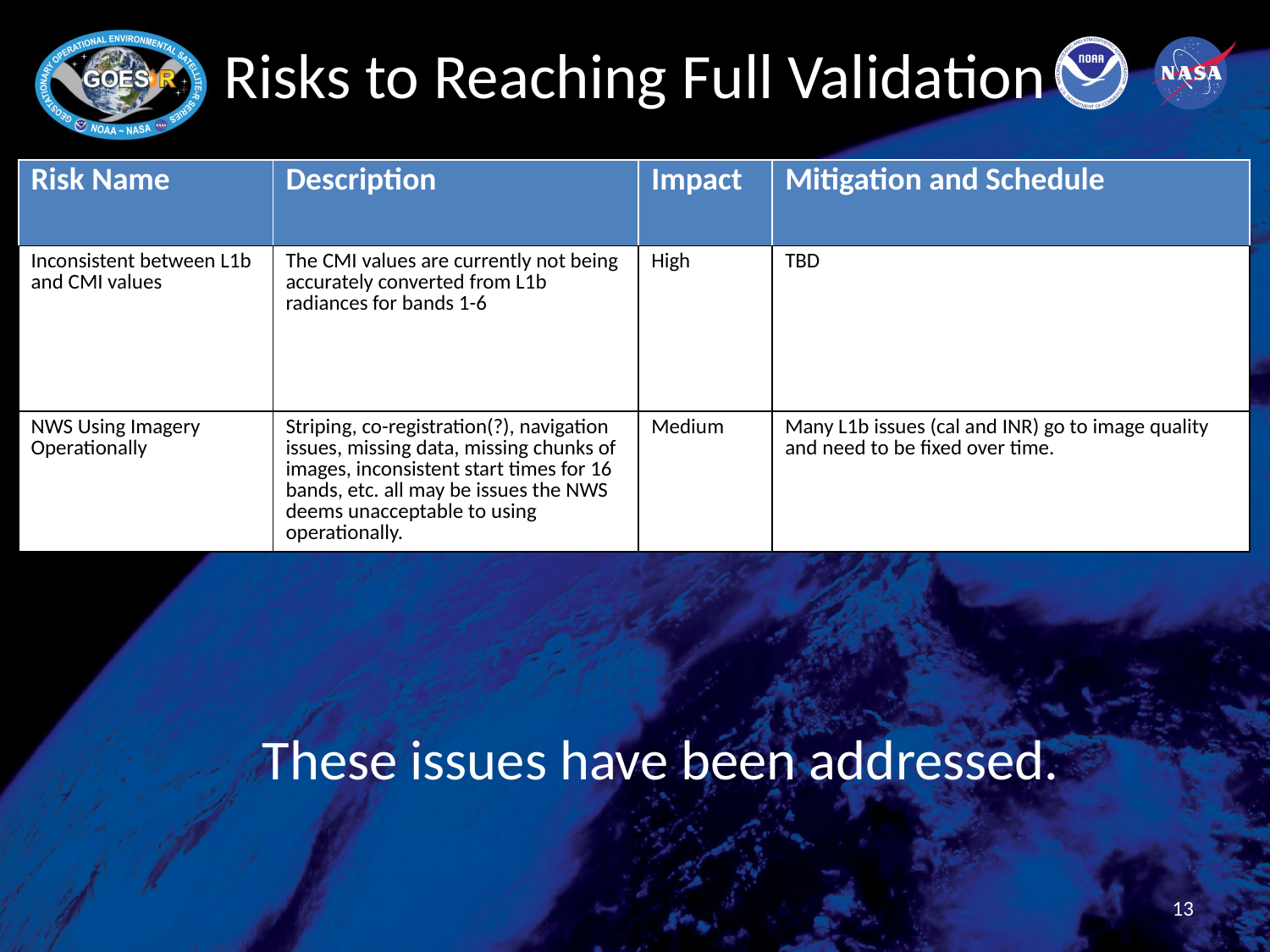

# Risks to Reaching Full Validation
| Risk Name | Description | Impact | Mitigation and Schedule |
| --- | --- | --- | --- |
| Inconsistent between L1b and CMI values | The CMI values are currently not being accurately converted from L1b radiances for bands 1-6 | High | TBD |
| NWS Using Imagery Operationally | Striping, co-registration(?), navigation issues, missing data, missing chunks of images, inconsistent start times for 16 bands, etc. all may be issues the NWS deems unacceptable to using operationally. | Medium | Many L1b issues (cal and INR) go to image quality and need to be fixed over time. |
These issues have been addressed.
13